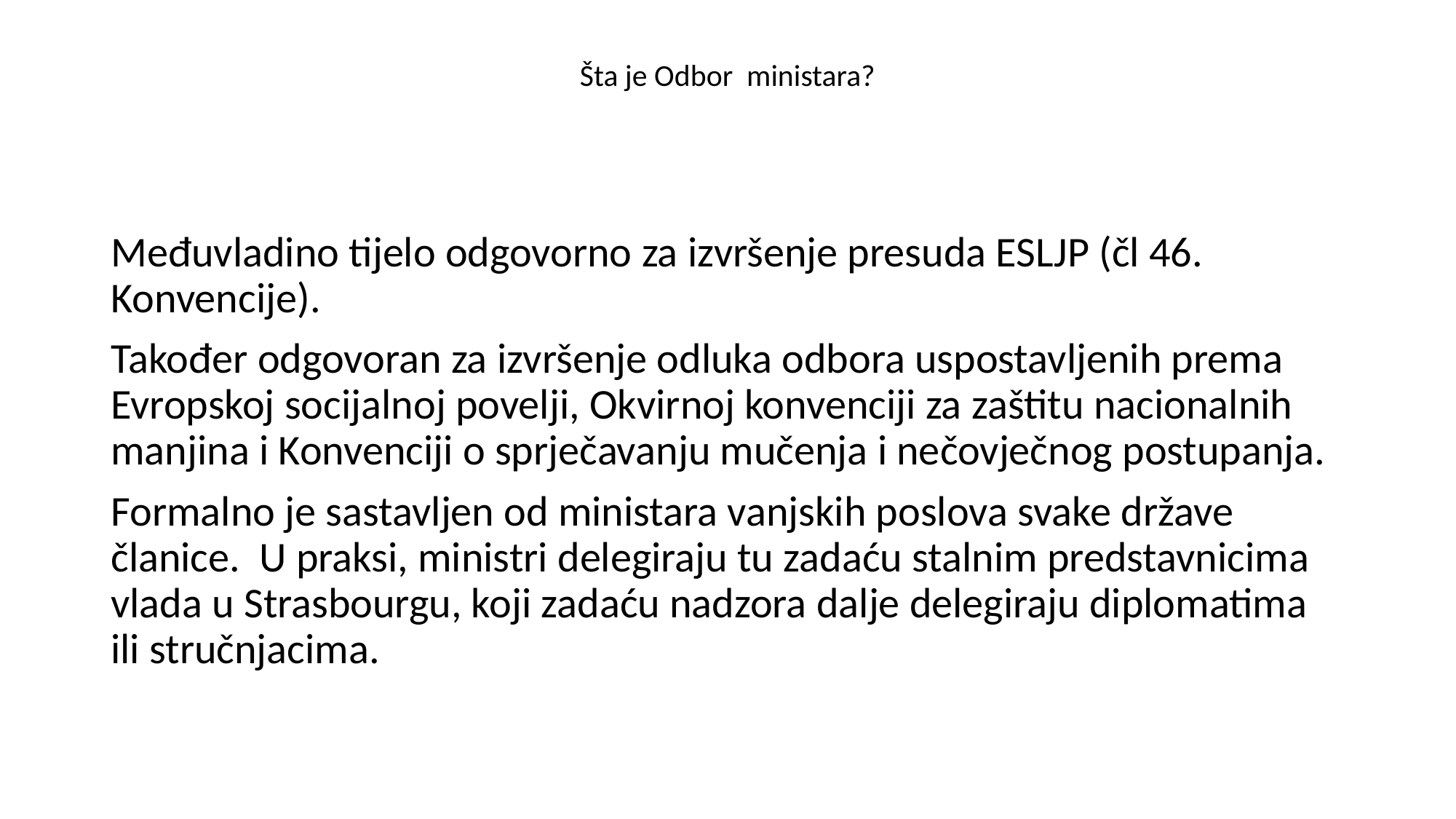

# Šta je Odbor  ministara?

Međuvladino tijelo odgovorno za izvršenje presuda ESLJP (čl 46. Konvencije).
Također odgovoran za izvršenje odluka odbora uspostavljenih prema Evropskoj socijalnoj povelji, Okvirnoj konvenciji za zaštitu nacionalnih manjina i Konvenciji o sprječavanju mučenja i nečovječnog postupanja.
Formalno je sastavljen od ministara vanjskih poslova svake države članice.  U praksi, ministri delegiraju tu zadaću stalnim predstavnicima vlada u Strasbourgu, koji zadaću nadzora dalje delegiraju diplomatima ili stručnjacima.